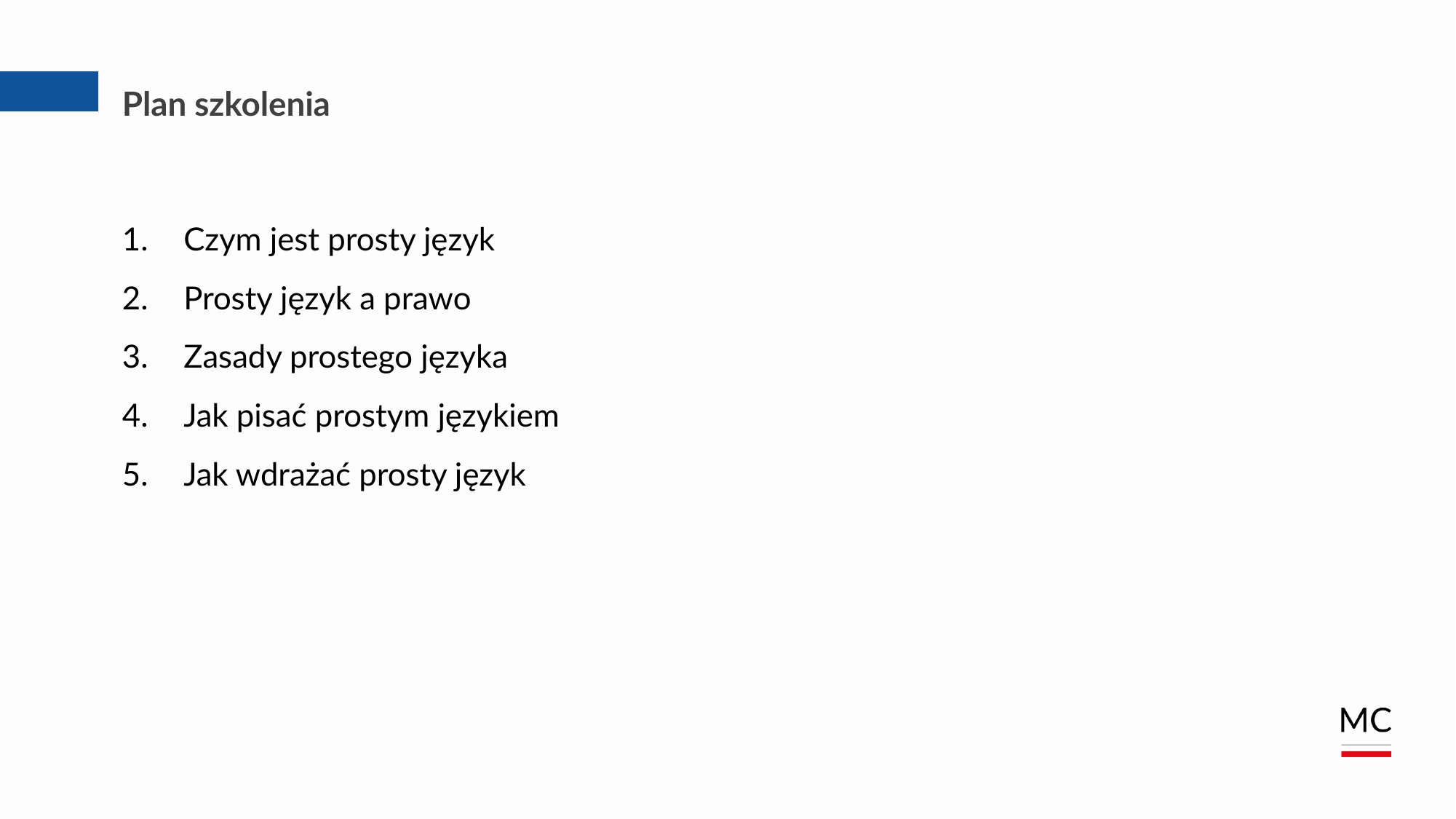

# Plan szkolenia
Czym jest prosty język
Prosty język a prawo
Zasady prostego języka
Jak pisać prostym językiem
Jak wdrażać prosty język